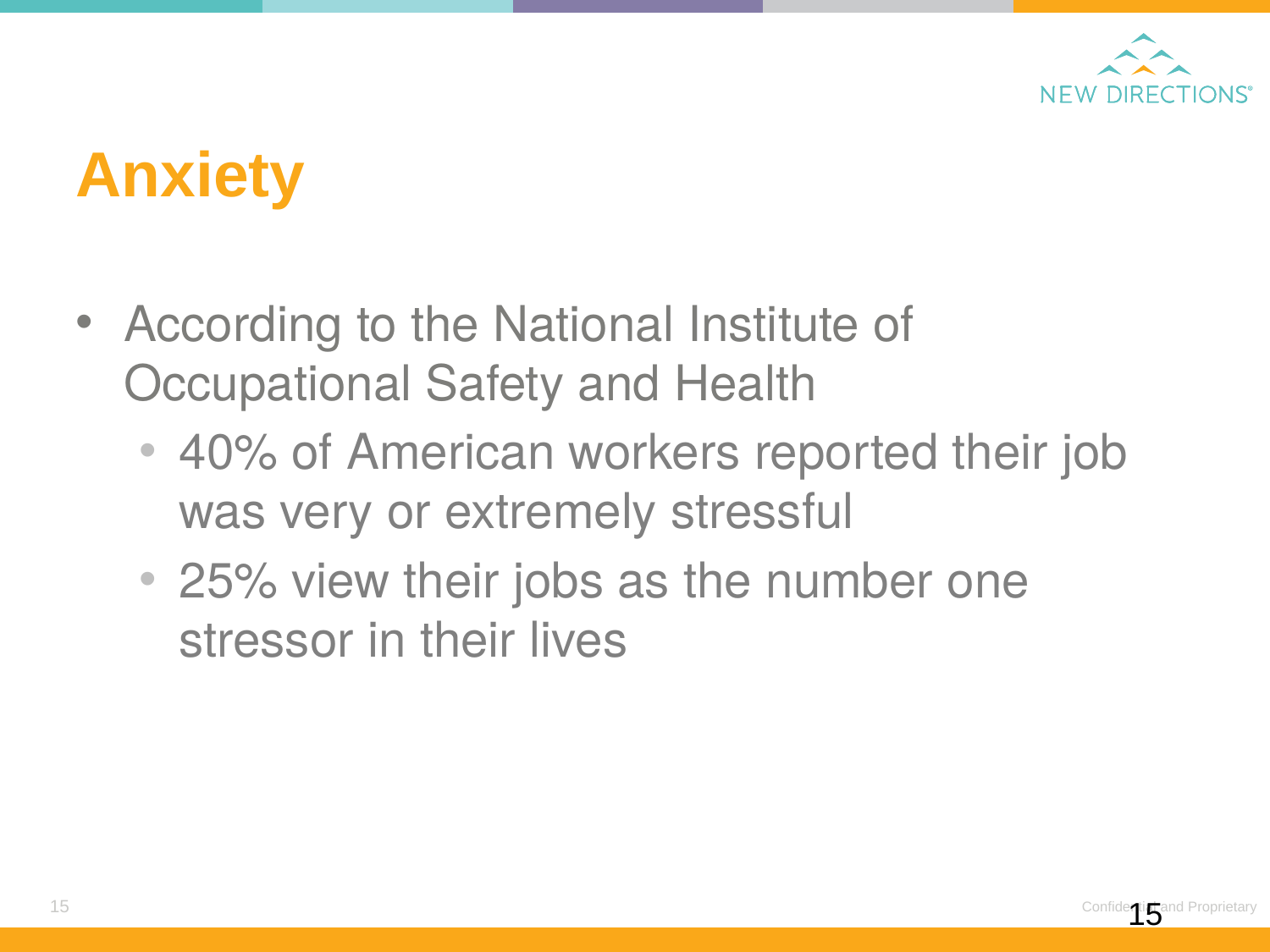

# Anxiety

According to the National Institute of Occupational Safety and Health
40% of American workers reported their job was very or extremely stressful
25% view their jobs as the number one stressor in their lives

15